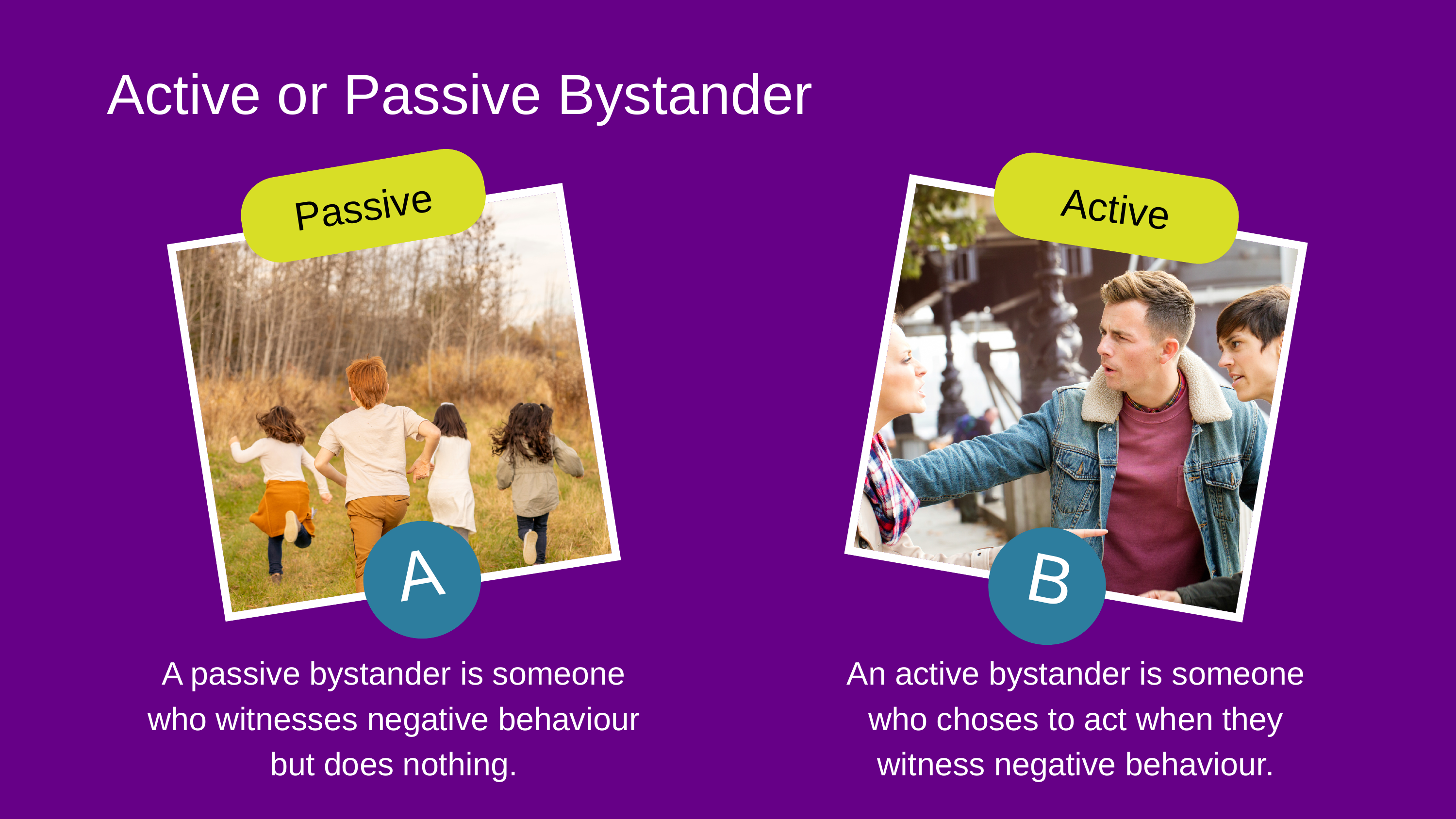

Active or Passive Bystander

Passive
Active

A
B
A passive bystander is someone who witnesses negative behaviour but does nothing.
An active bystander is someone who choses to act when they witness negative behaviour.